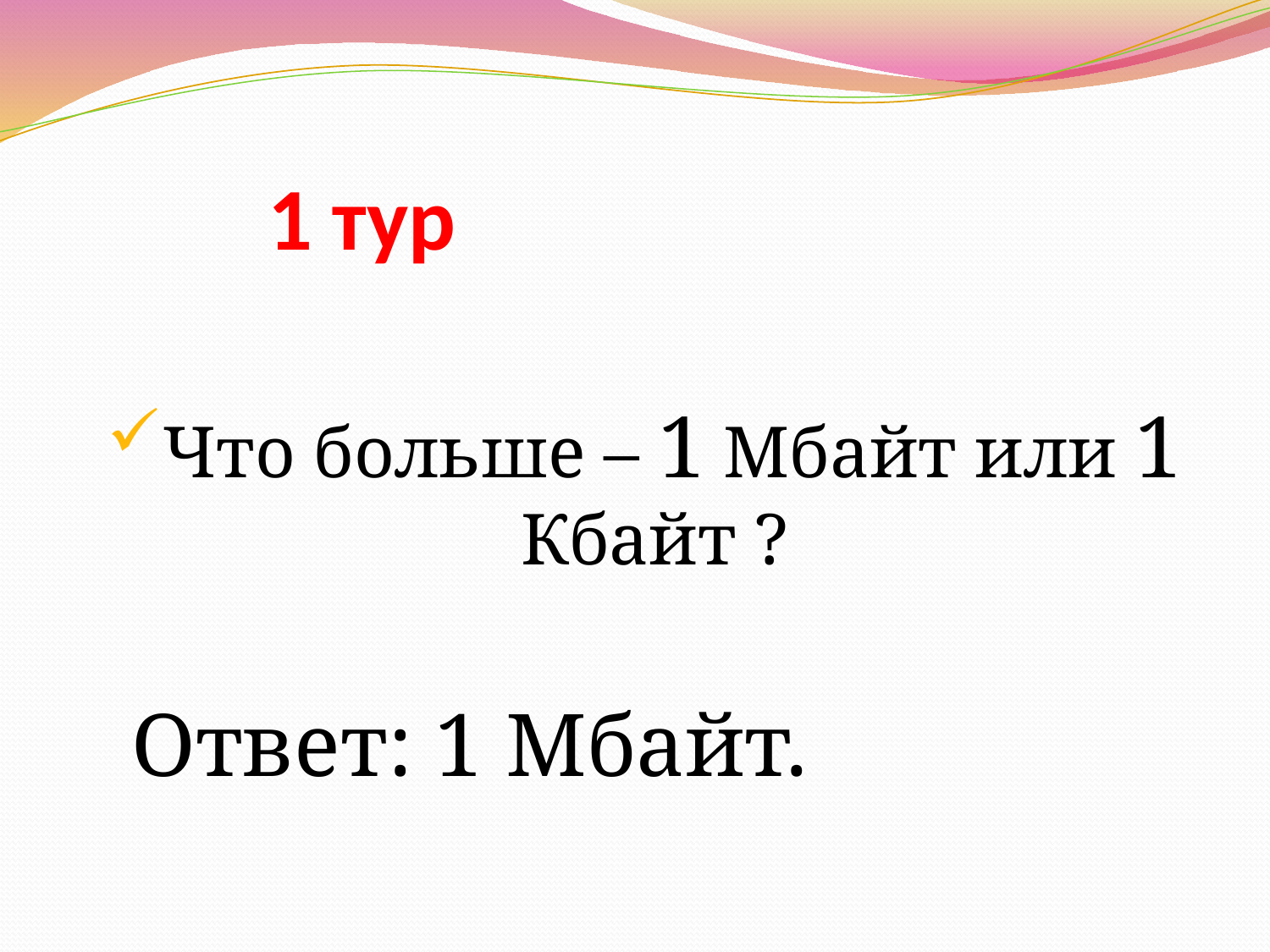

# 1 тур
Что больше – 1 Мбайт или 1 Кбайт ?
Ответ: 1 Мбайт.